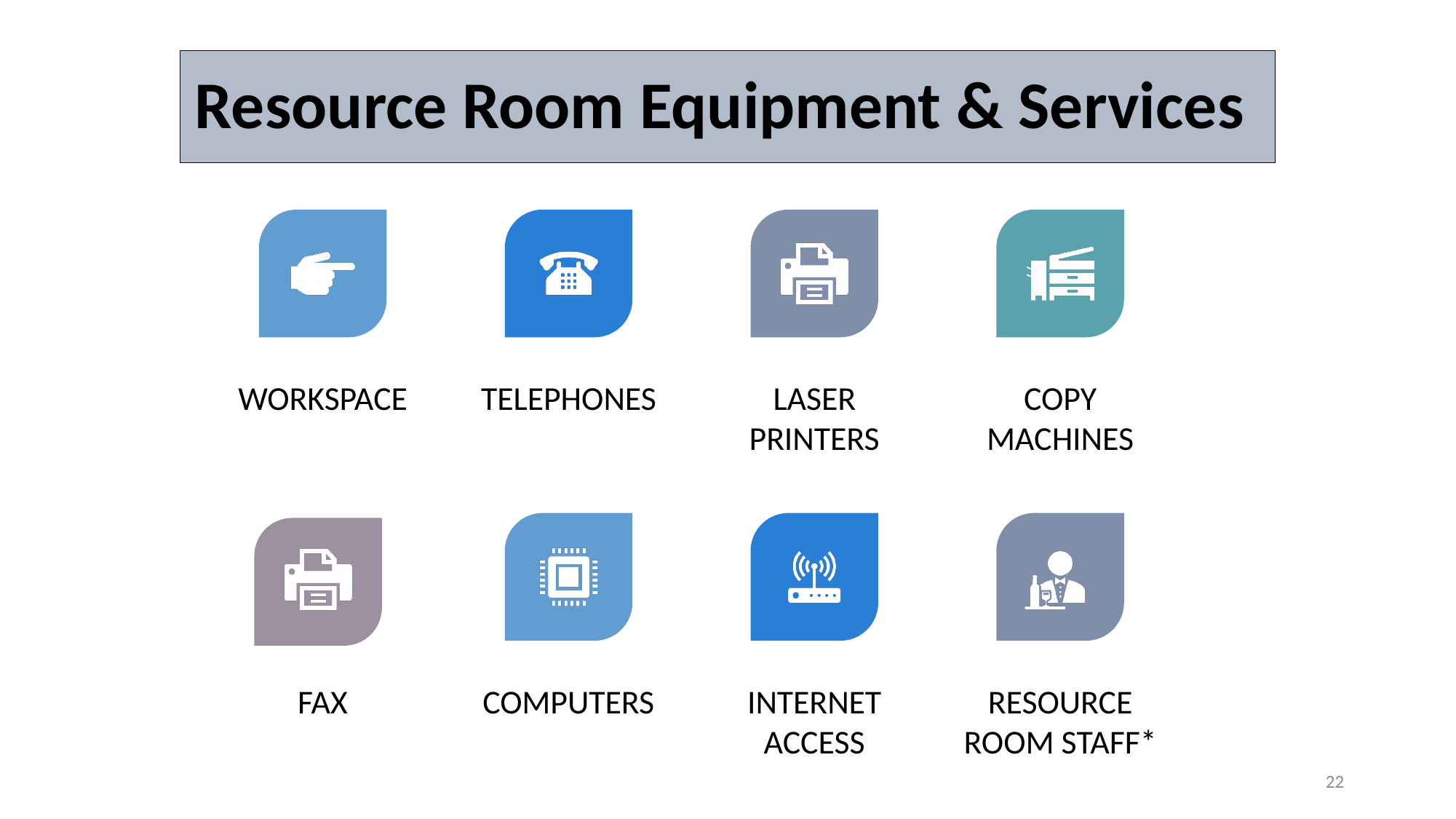

# Resource Room Equipment & Services

Workspace
Telephones
Laser Printers
Copy Machines

FAX
Computers
Internet Access
Resource Room Staff*
22